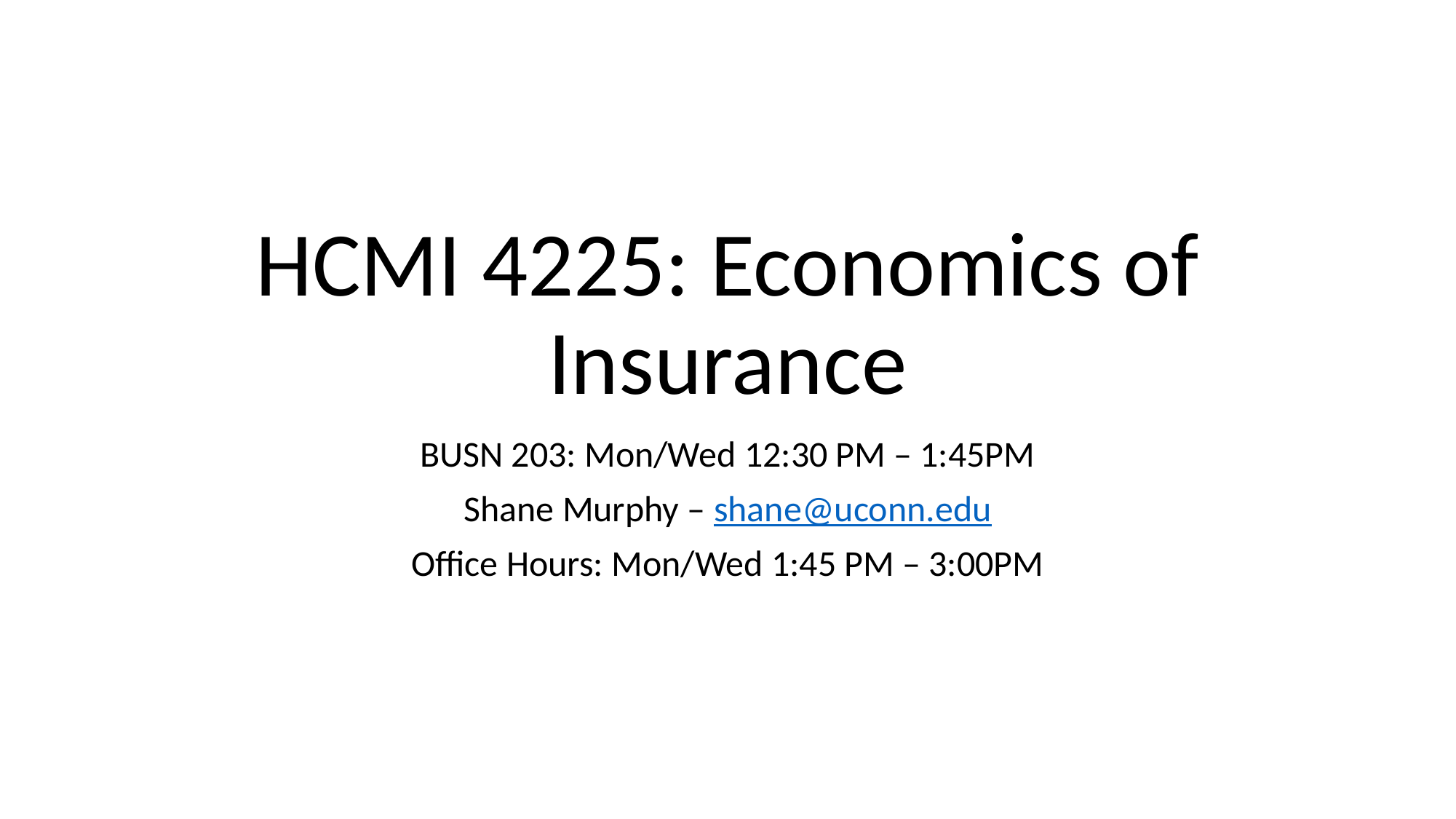

# HCMI 4225: Economics of Insurance
BUSN 203: Mon/Wed 12:30 PM – 1:45PM
Shane Murphy – shane@uconn.edu
Office Hours: Mon/Wed 1:45 PM – 3:00PM